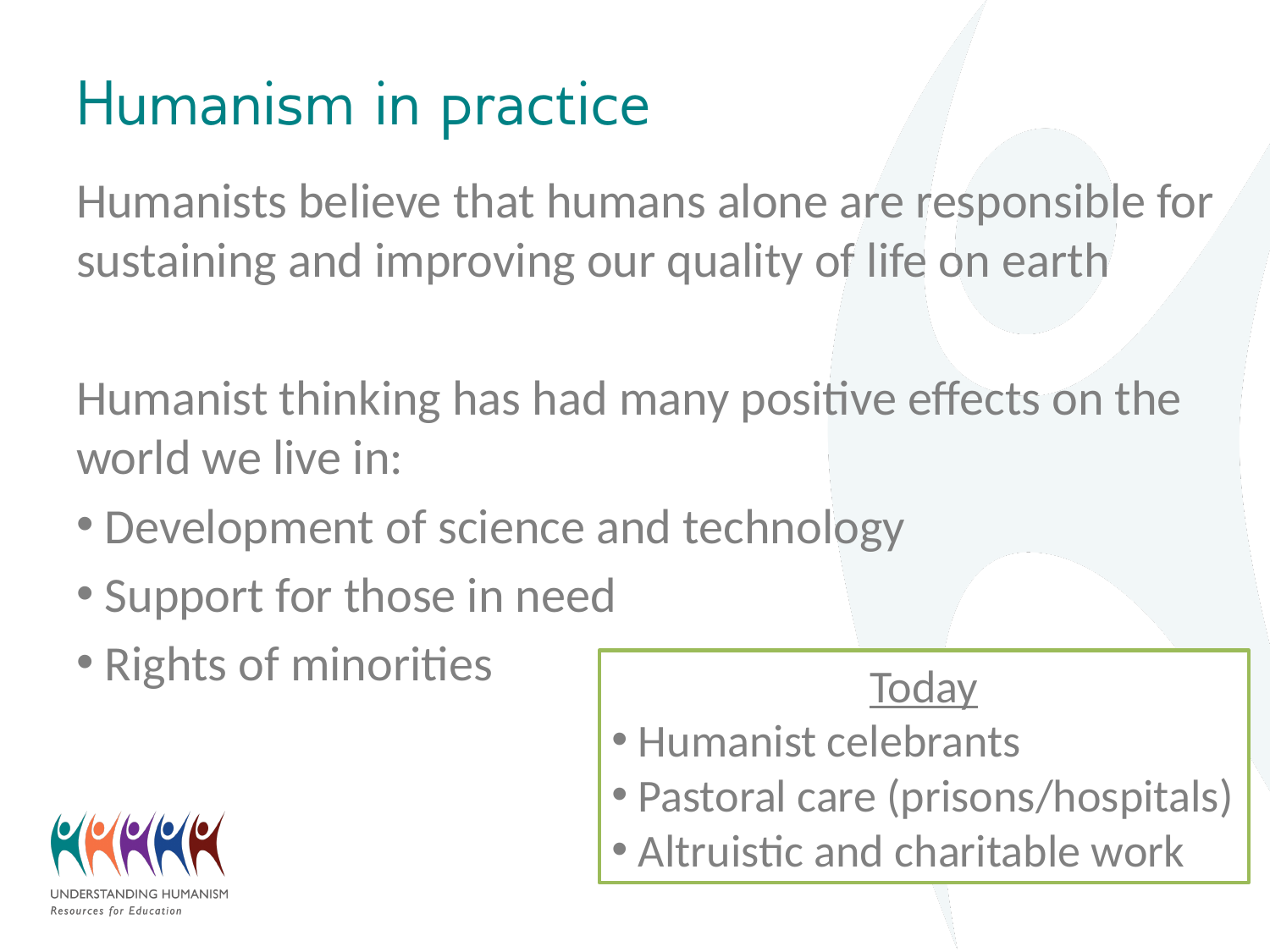

# Humanism in practice
Humanists believe that humans alone are responsible for sustaining and improving our quality of life on earth

Humanist thinking has had many positive effects on the world we live in:
 Development of science and technology
 Support for those in need
 Rights of minorities

Today
 Humanist celebrants
 Pastoral care (prisons/hospitals)
 Altruistic and charitable work